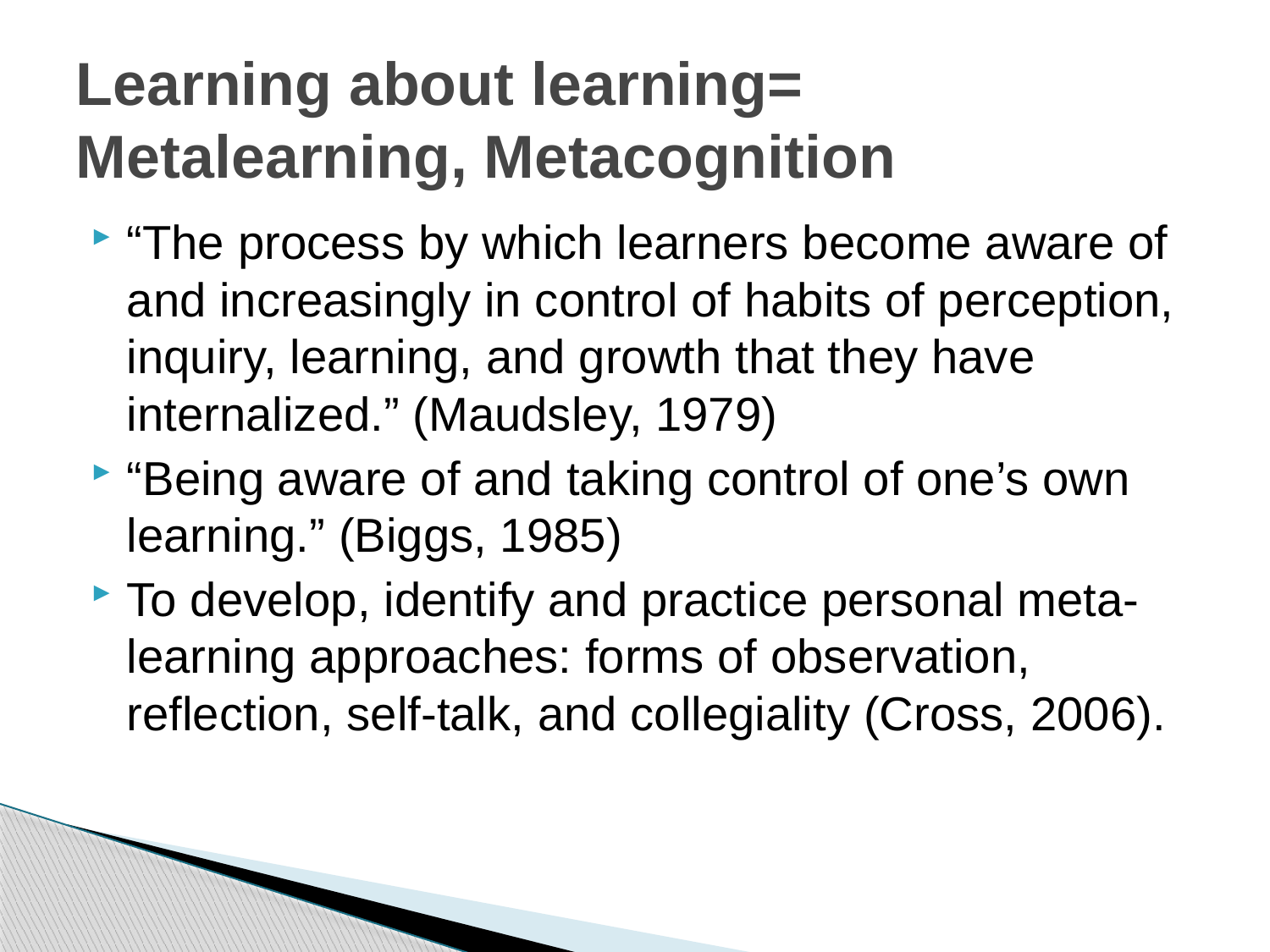

# Learning about learning= Metalearning, Metacognition
“The process by which learners become aware of and increasingly in control of habits of perception, inquiry, learning, and growth that they have internalized.” (Maudsley, 1979)
“Being aware of and taking control of one’s own learning.” (Biggs, 1985)
To develop, identify and practice personal meta-learning approaches: forms of observation, reflection, self-talk, and collegiality (Cross, 2006).